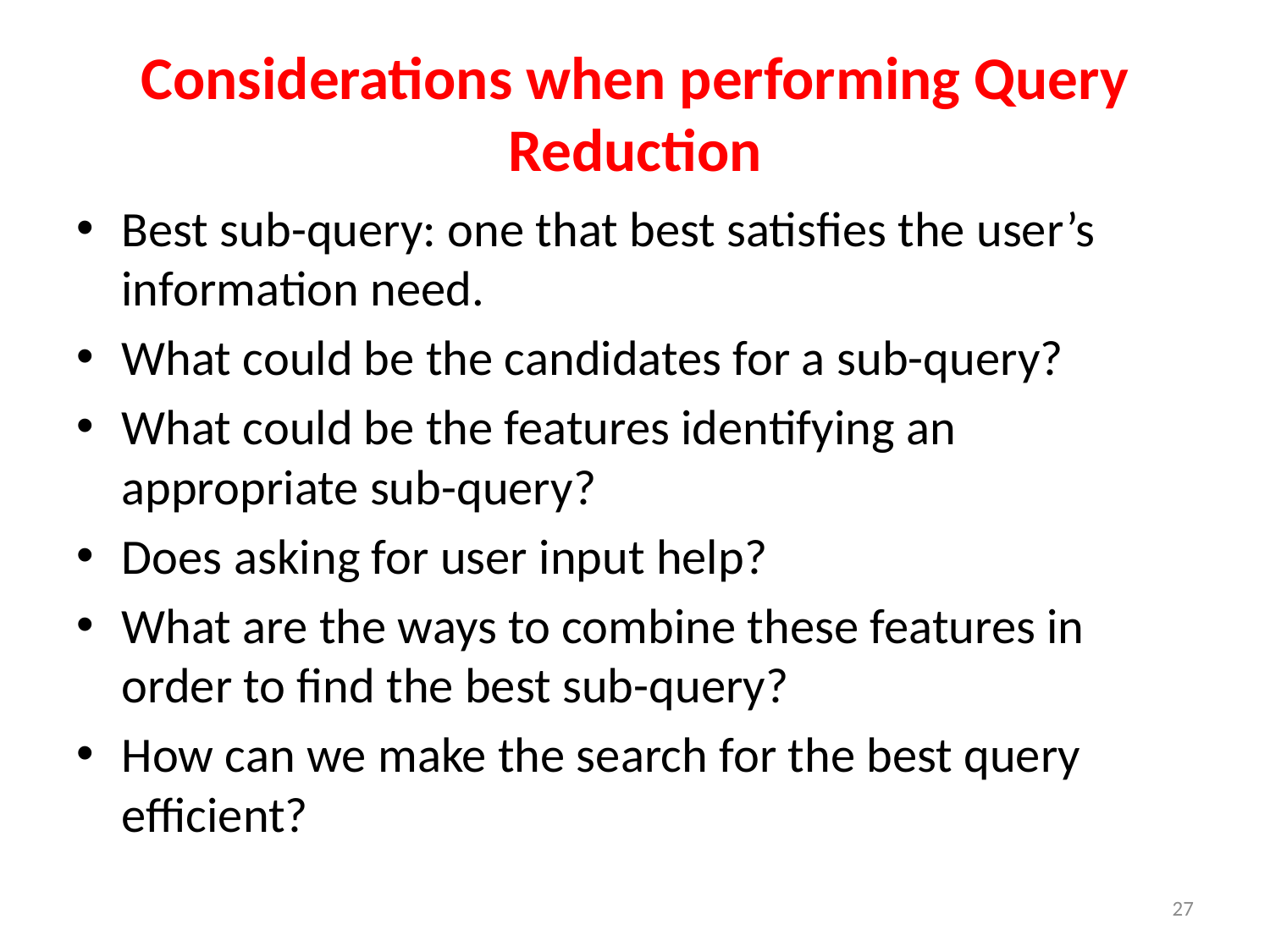

# Considerations when performing Query Reduction
Best sub-query: one that best satisfies the user’s information need.
What could be the candidates for a sub-query?
What could be the features identifying an appropriate sub-query?
Does asking for user input help?
What are the ways to combine these features in order to find the best sub-query?
How can we make the search for the best query efficient?